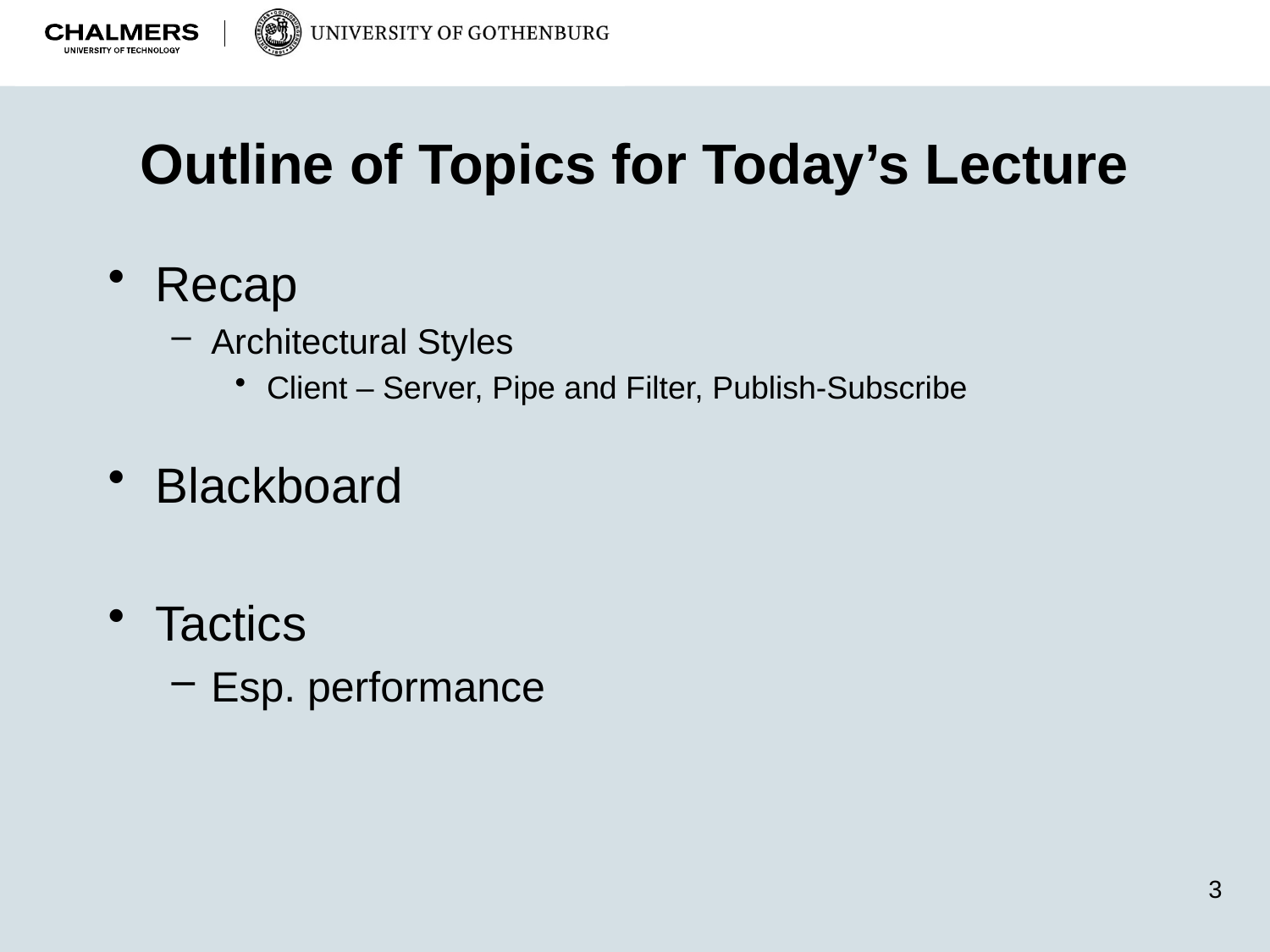

# Outline of Topics for Today’s Lecture
Recap
Architectural Styles
Client – Server, Pipe and Filter, Publish-Subscribe
Blackboard

Tactics
Esp. performance

3